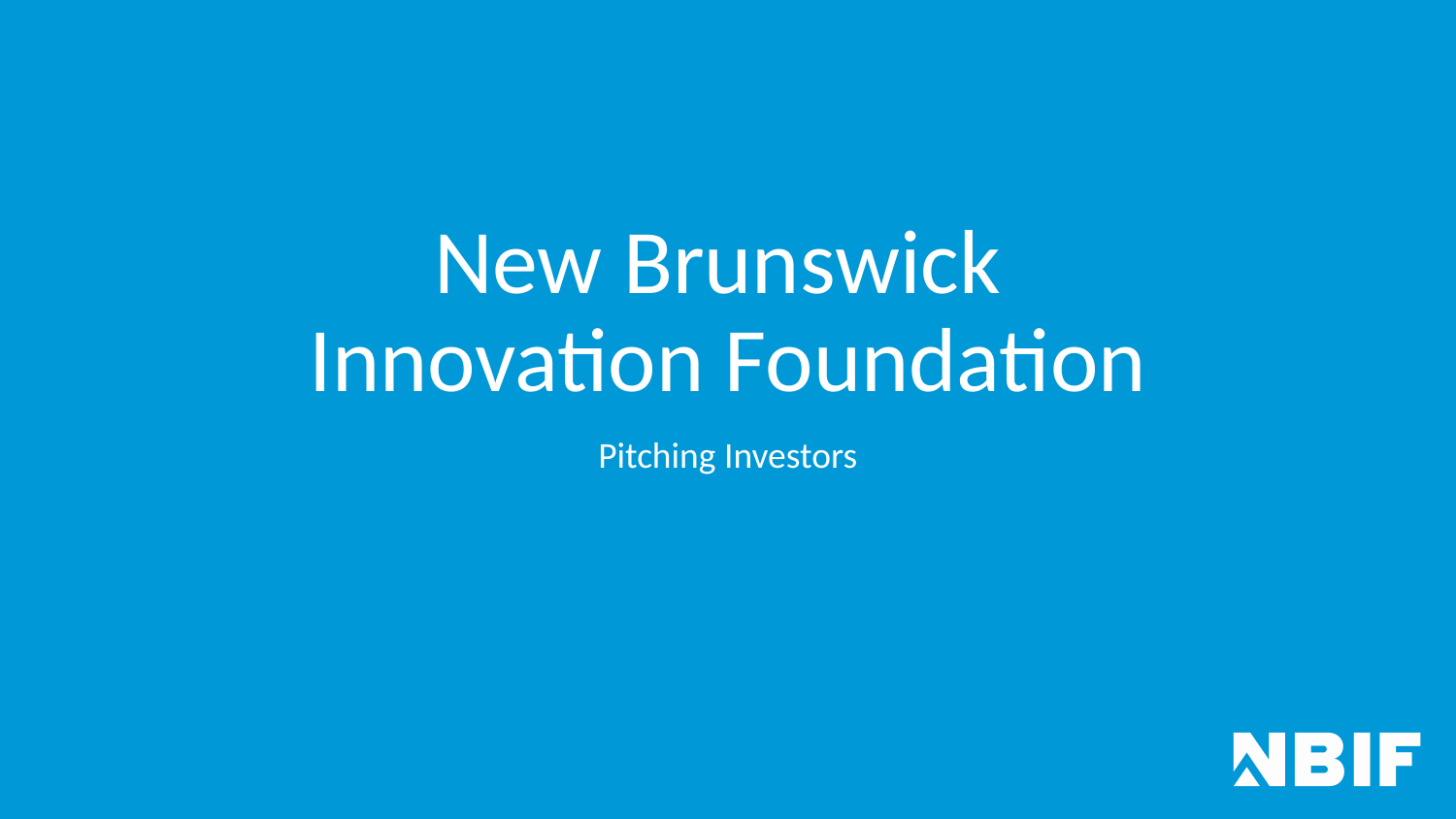

# New Brunswick Innovation Foundation
Pitching Investors